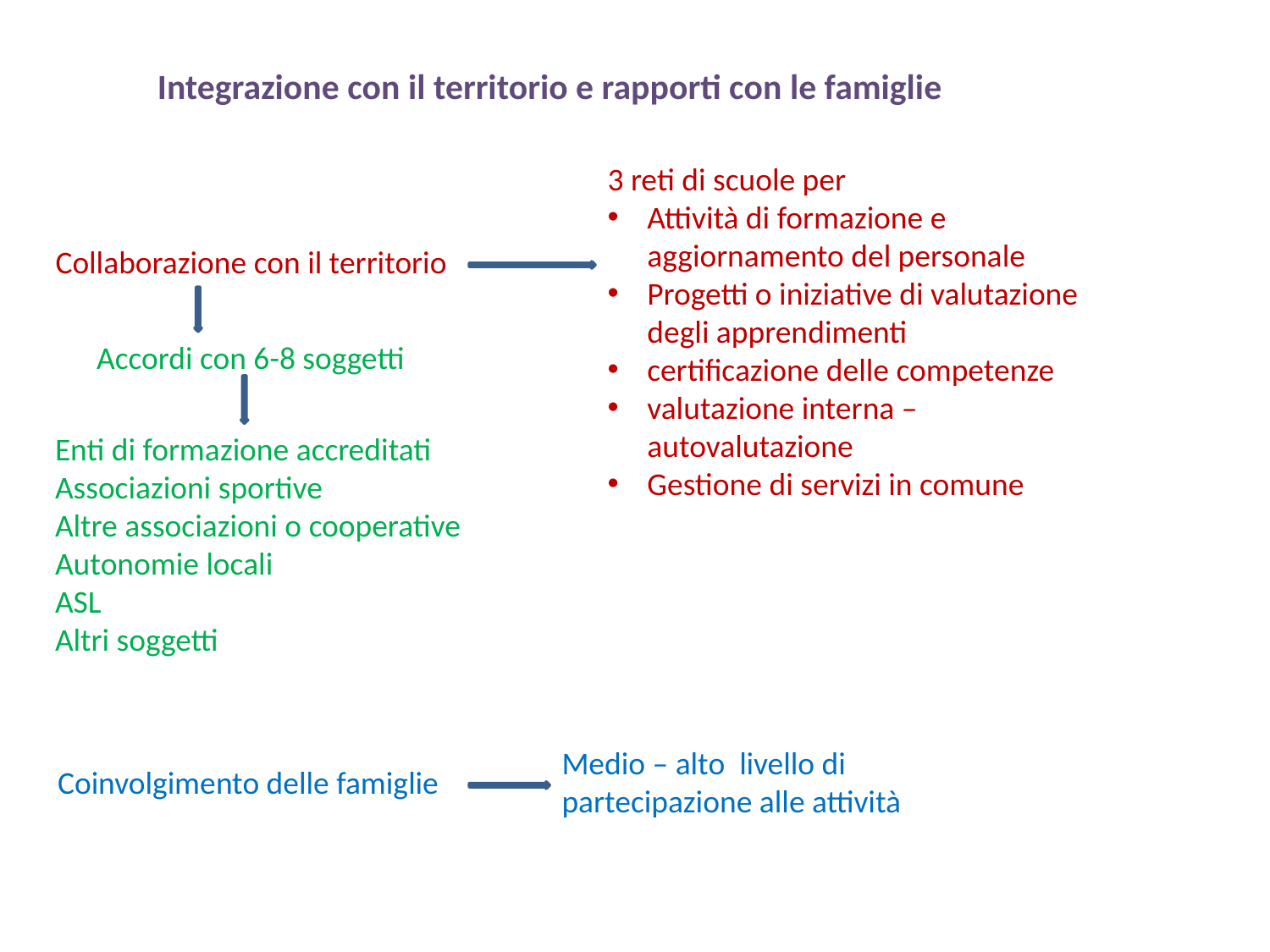

Integrazione con il territorio e rapporti con le famiglie
3 reti di scuole per
Attività di formazione e aggiornamento del personale
Progetti o iniziative di valutazione degli apprendimenti
certificazione delle competenze
valutazione interna – autovalutazione
Gestione di servizi in comune

Collaborazione con il territorio

Accordi con 6-8 soggetti

Enti di formazione accreditati
Associazioni sportive
Altre associazioni o cooperative
Autonomie locali
ASL
Altri soggetti
Medio – alto  livello di partecipazione alle attività
Coinvolgimento delle famiglie